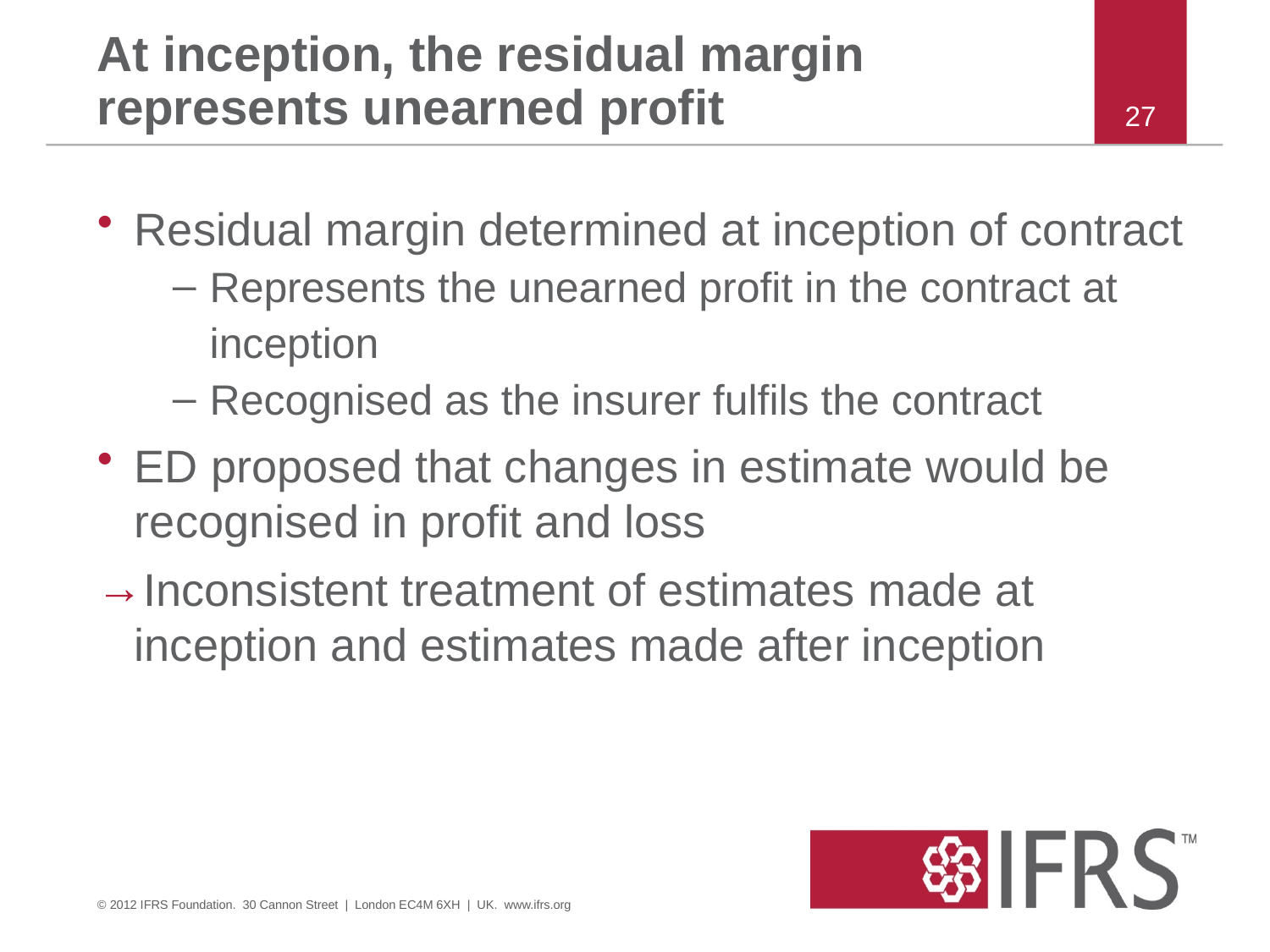

# At inception, the residual margin represents unearned profit
27
Residual margin determined at inception of contract
Represents the unearned profit in the contract at inception
Recognised as the insurer fulfils the contract
ED proposed that changes in estimate would be recognised in profit and loss
Inconsistent treatment of estimates made at inception and estimates made after inception
© 2012 IFRS Foundation.  30 Cannon Street  |  London EC4M 6XH  |  UK.  www.ifrs.org